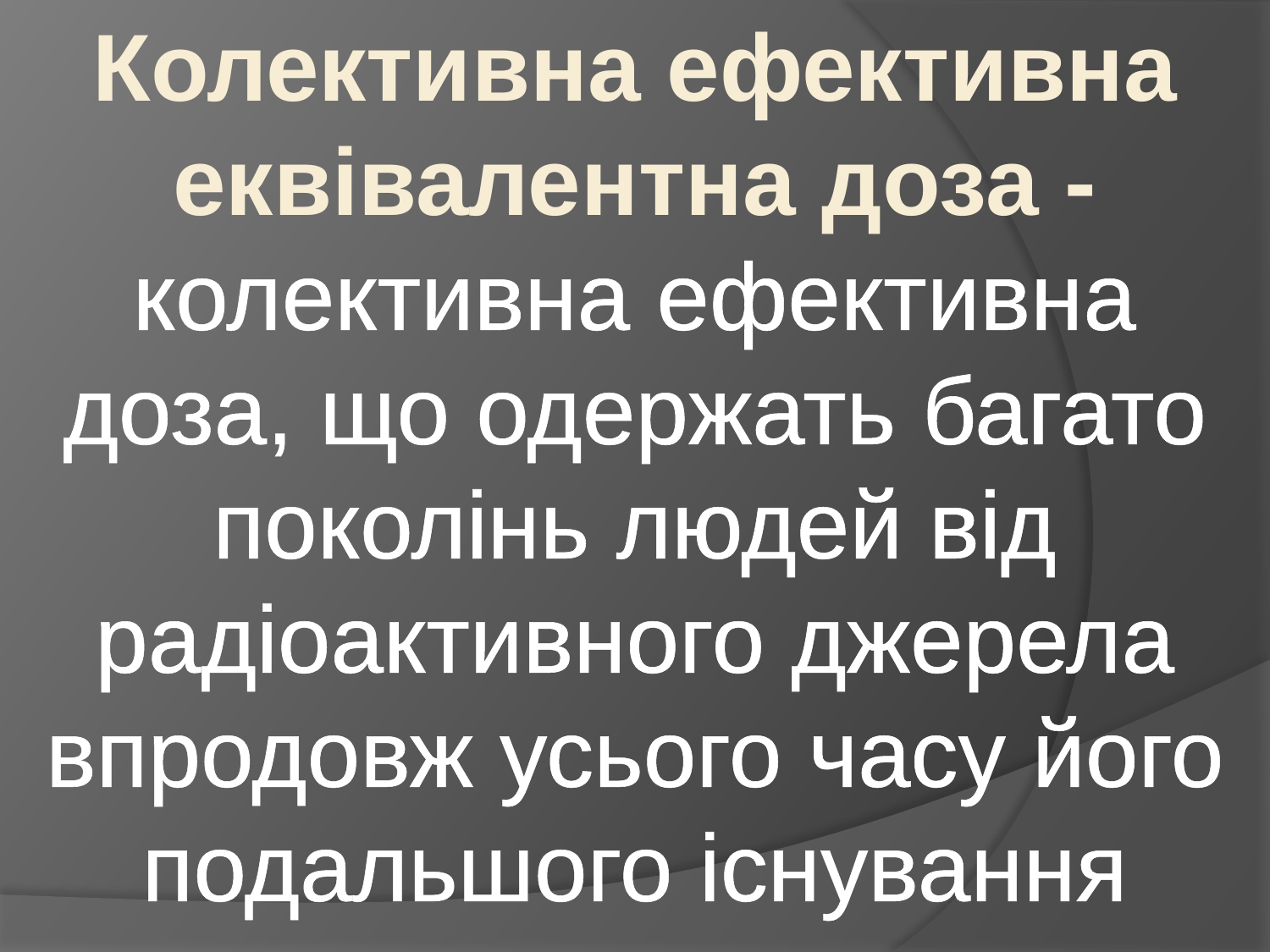

# Колективна ефективна еквівалентна доза - колективна ефективна доза, що одержать багато поколінь людей від радіоактивного джерела впродовж усього часу його подальшого існування